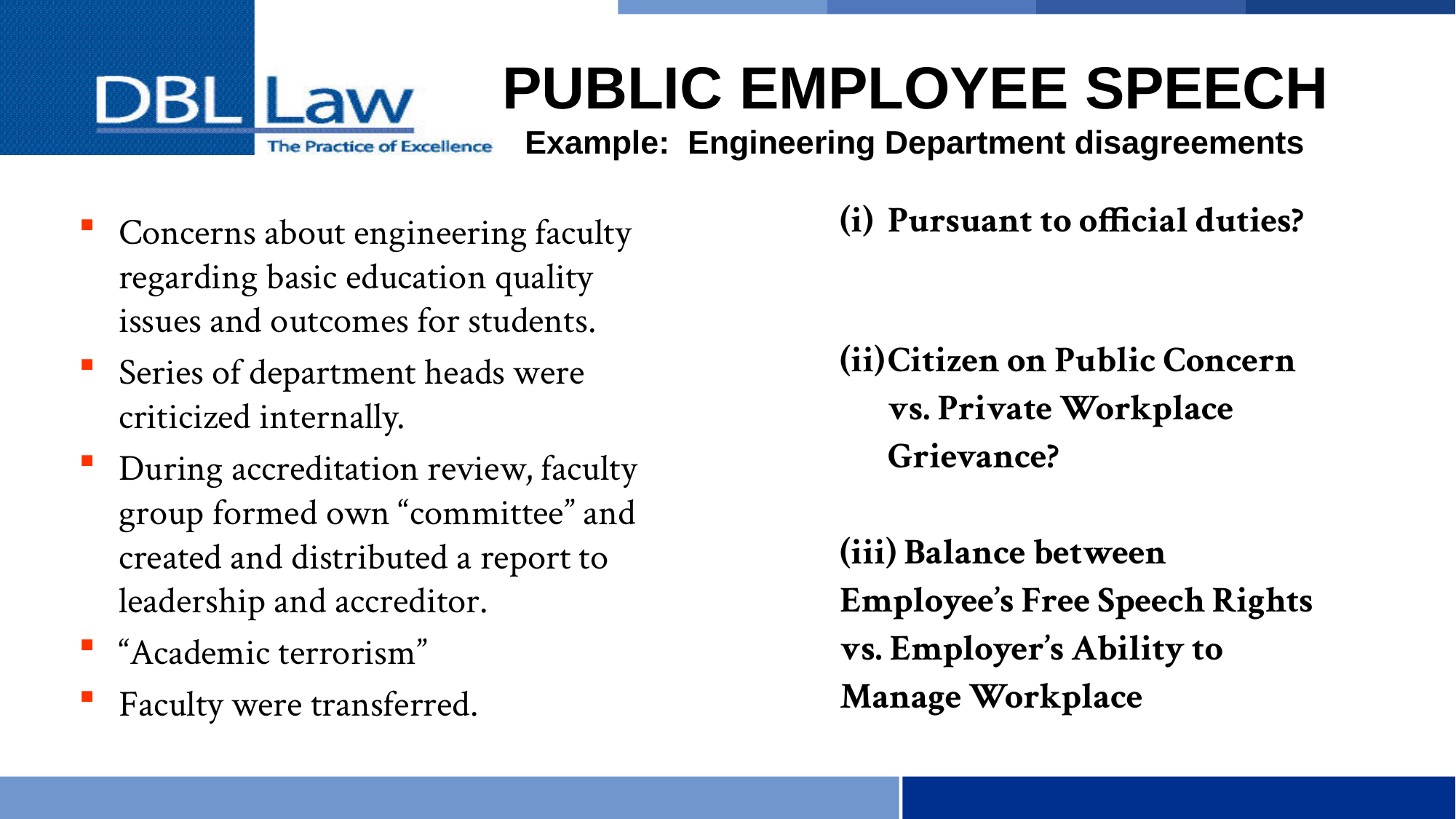

# PUBLIC EMPLOYEE SPEECH Example:  Engineering Department disagreements
Pursuant to official duties?
Citizen on Public Concern vs. Private Workplace Grievance?

(iii) Balance between Employee’s Free Speech Rights vs. Employer’s Ability to Manage Workplace

Concerns about engineering faculty regarding basic education quality issues and outcomes for students.
Series of department heads were criticized internally.
During accreditation review, faculty group formed own “committee” and created and distributed a report to leadership and accreditor.
“Academic terrorism”
Faculty were transferred.